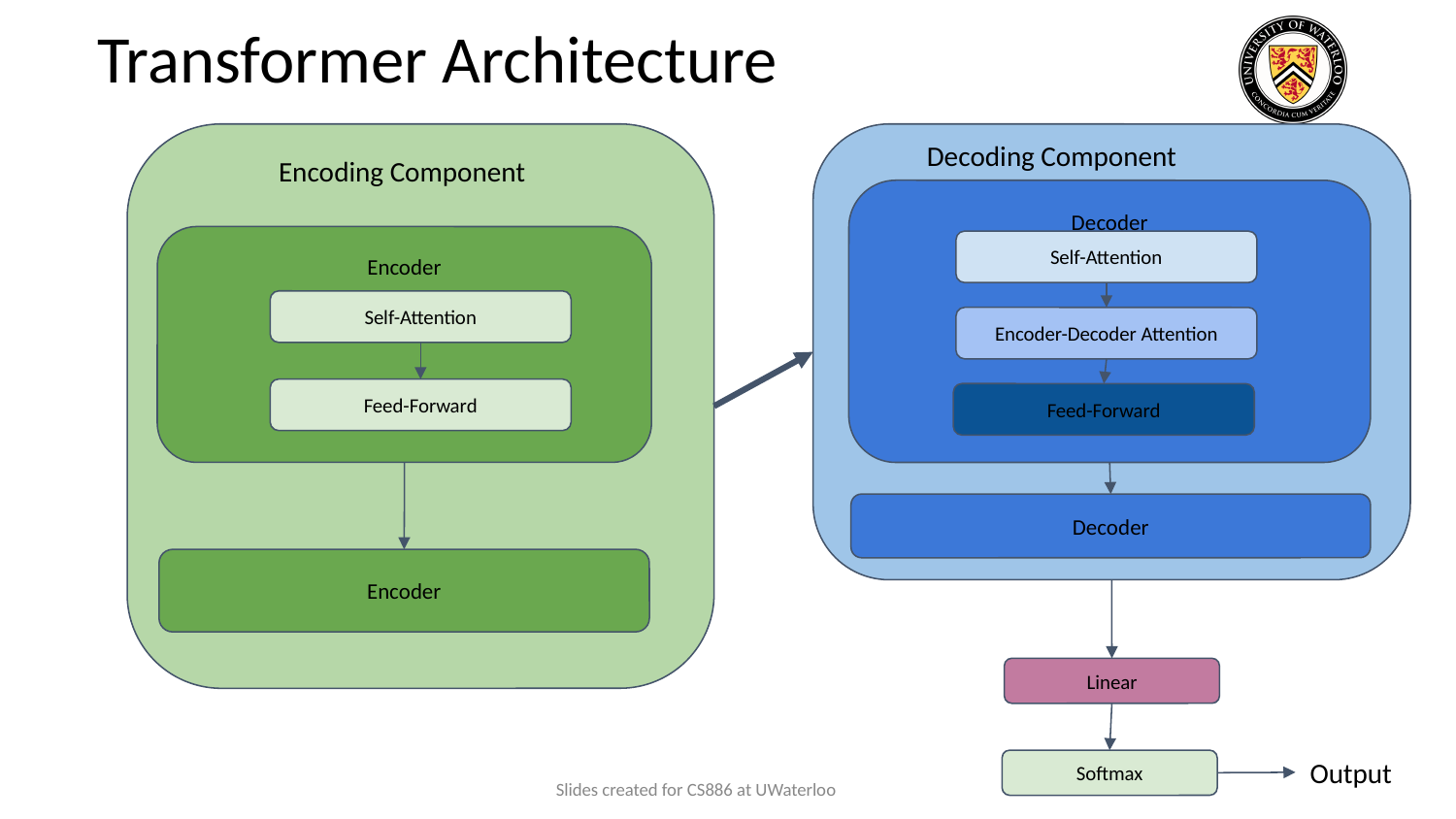

# Transformer Architecture

Decoding Component
Encoding Component
Decoder
Encoder
Self-Attention
Self-Attention
Encoder-Decoder Attention
Feed-Forward
Feed-Forward
Decoder
Encoder
Linear
Output
Softmax
Slides created for CS886 at UWaterloo